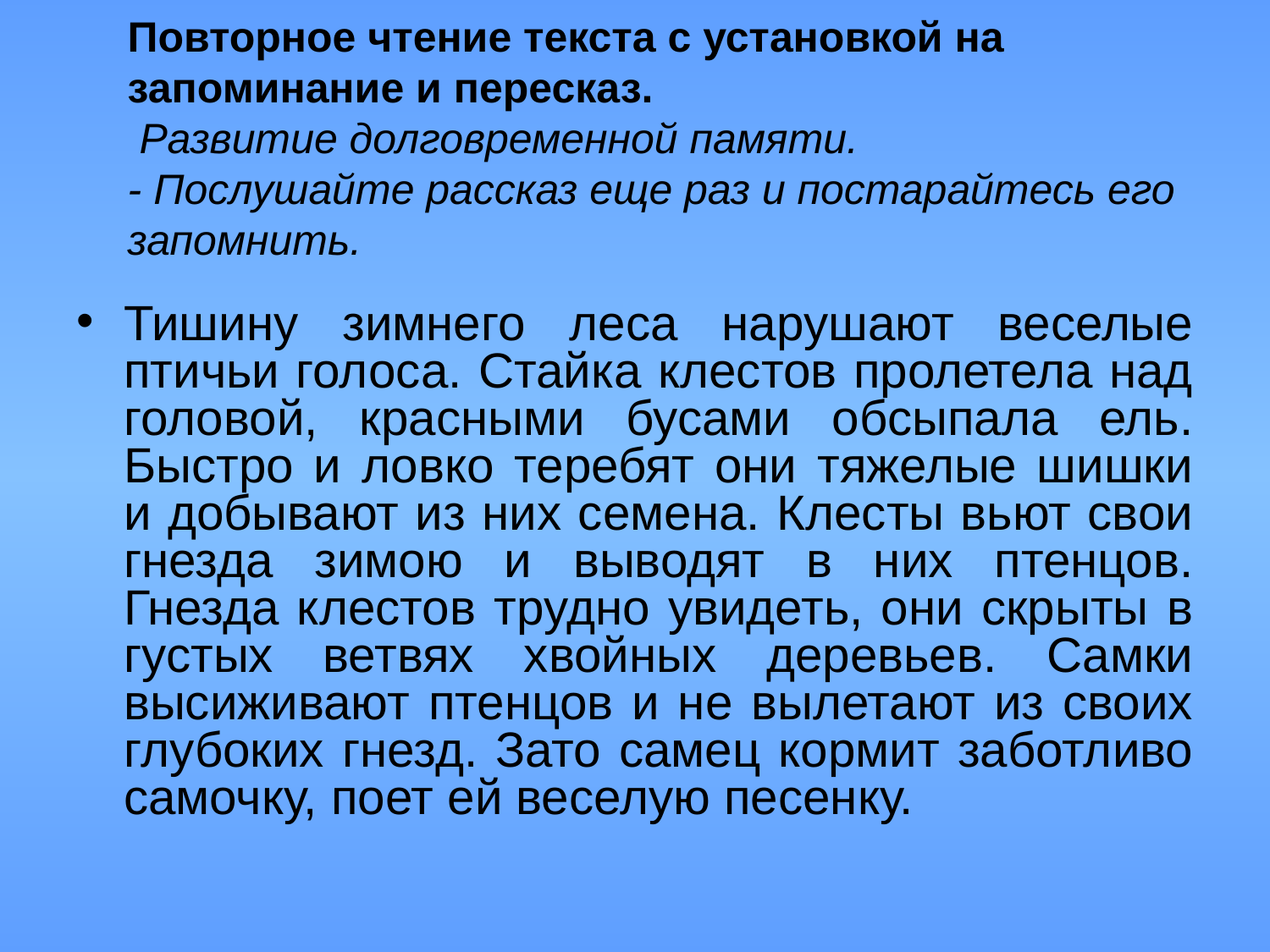

# Повторное чтение текста с установкой на запоминание и пересказ. Развитие долговременной памяти. - Послушайте рассказ еще раз и постарайтесь его запомнить.
Тишину зимнего леса нарушают веселые птичьи голоса. Стайка клестов пролетела над головой, красными бусами обсыпала ель. Быстро и ловко теребят они тяжелые шишки и добывают из них семена. Клесты вьют свои гнезда зимою и выводят в них птенцов. Гнезда клестов трудно увидеть, они скрыты в густых ветвях хвойных деревьев. Самки высиживают птенцов и не вылетают из своих глубоких гнезд. Зато самец кормит заботливо самочку, поет ей веселую песенку.